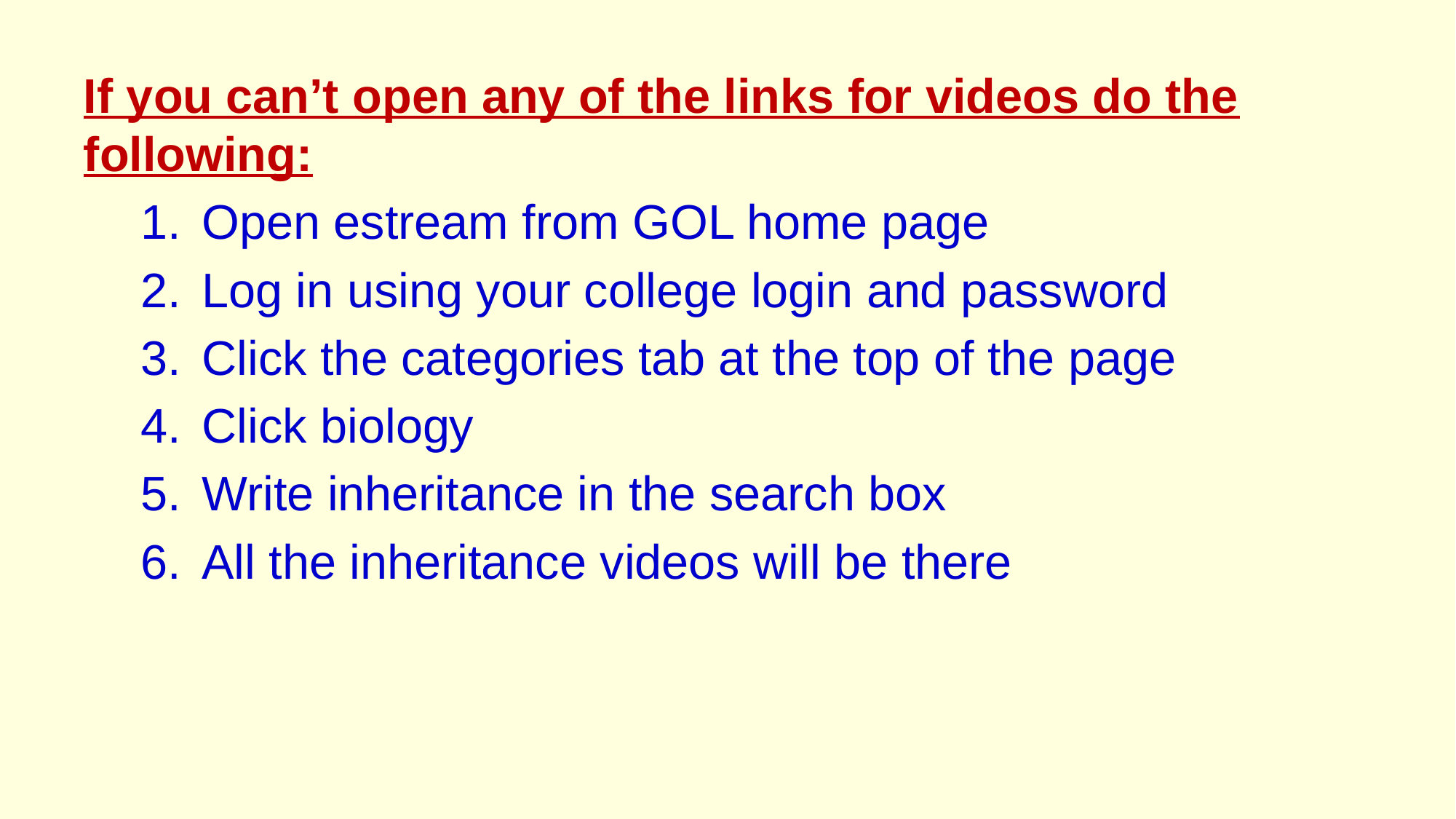

If you can’t open any of the links for videos do the following:
Open estream from GOL home page
Log in using your college login and password
Click the categories tab at the top of the page
Click biology
Write inheritance in the search box
All the inheritance videos will be there